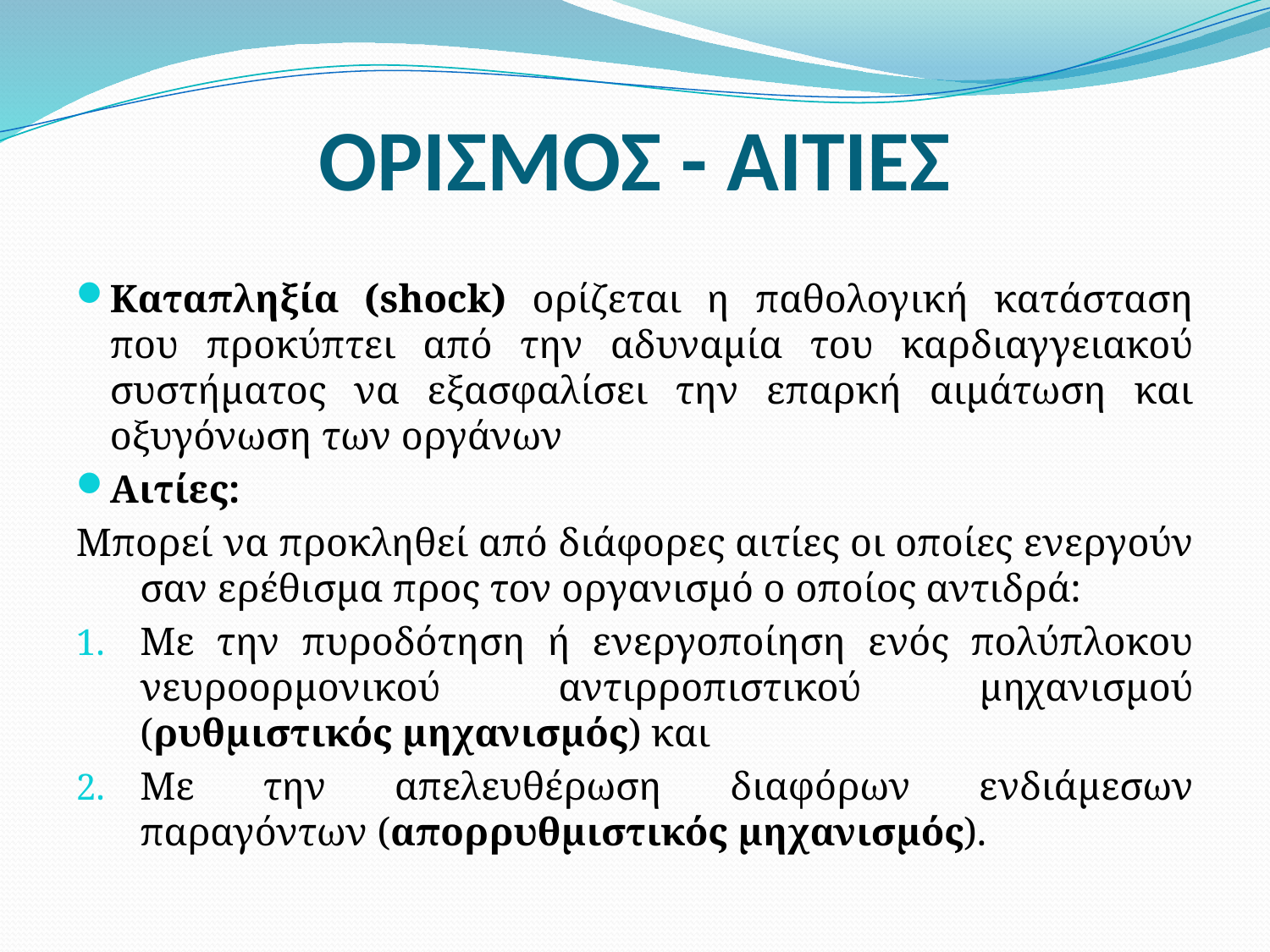

# ΟΡΙΣΜΟΣ - ΑΙΤΙΕΣ
Καταπληξία (shock) ορίζεται η παθολογική κατάσταση που προκύπτει από την αδυναμία του καρδιαγγειακού συστήματος να εξασφαλίσει την επαρκή αιμάτωση και οξυγόνωση των οργάνων
Αιτίες:
Μπορεί να προκληθεί από διάφορες αιτίες οι οποίες ενεργούν σαν ερέθισμα προς τον οργανισμό ο οποίος αντιδρά:
Με την πυροδότηση ή ενεργοποίηση ενός πολύπλοκου νευροορμονικού αντιρροπιστικού μηχανισμού (ρυθμιστικός μηχανισμός) και
Με την απελευθέρωση διαφόρων ενδιάμεσων παραγόντων (απορρυθμιστικός μηχανισμός).